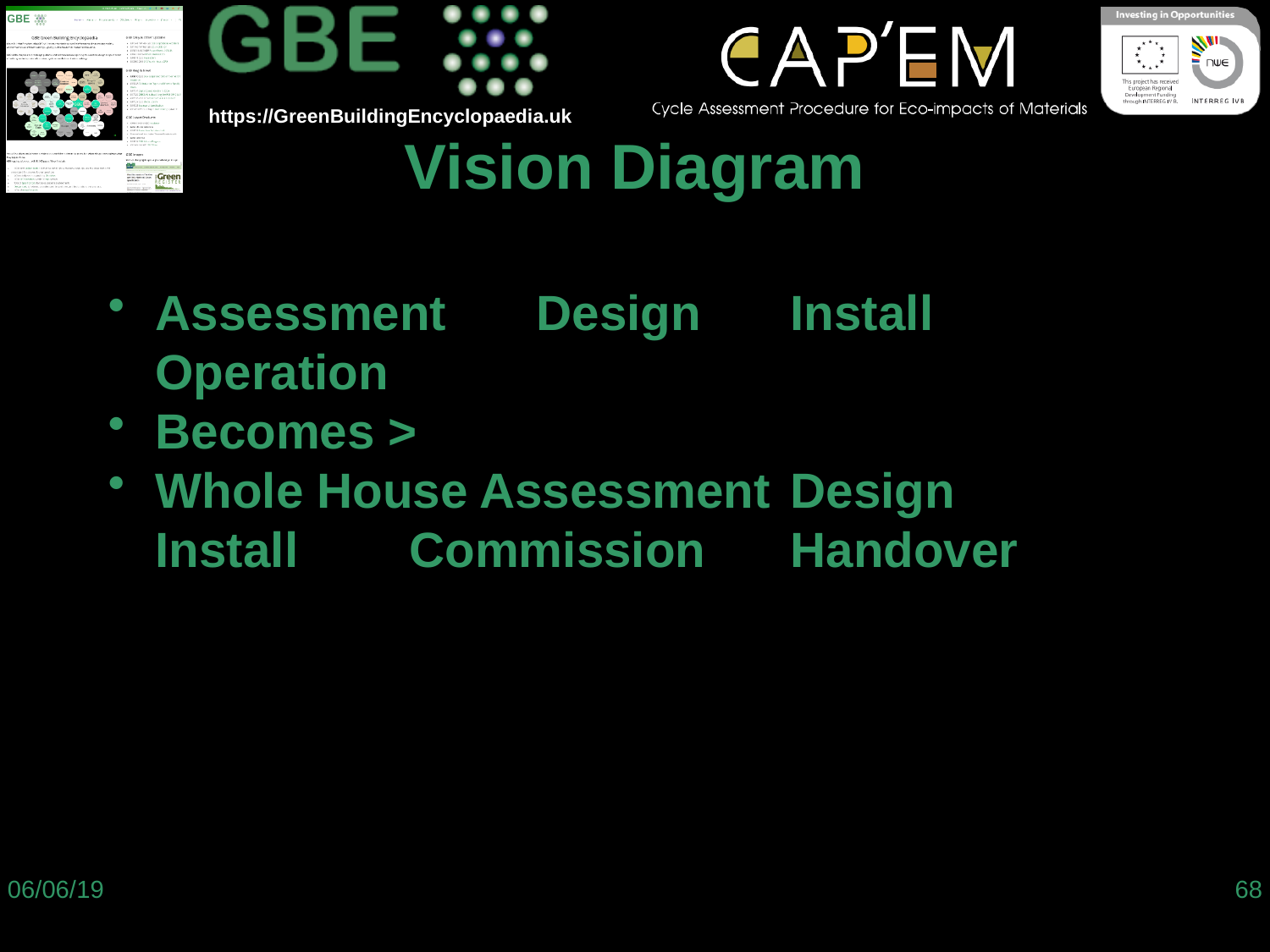

Assessment	Design	Install	Operation
Becomes >
Whole House Assessment	Design		Install	Commission	Handover
Vision Diagram
06/06/19
68